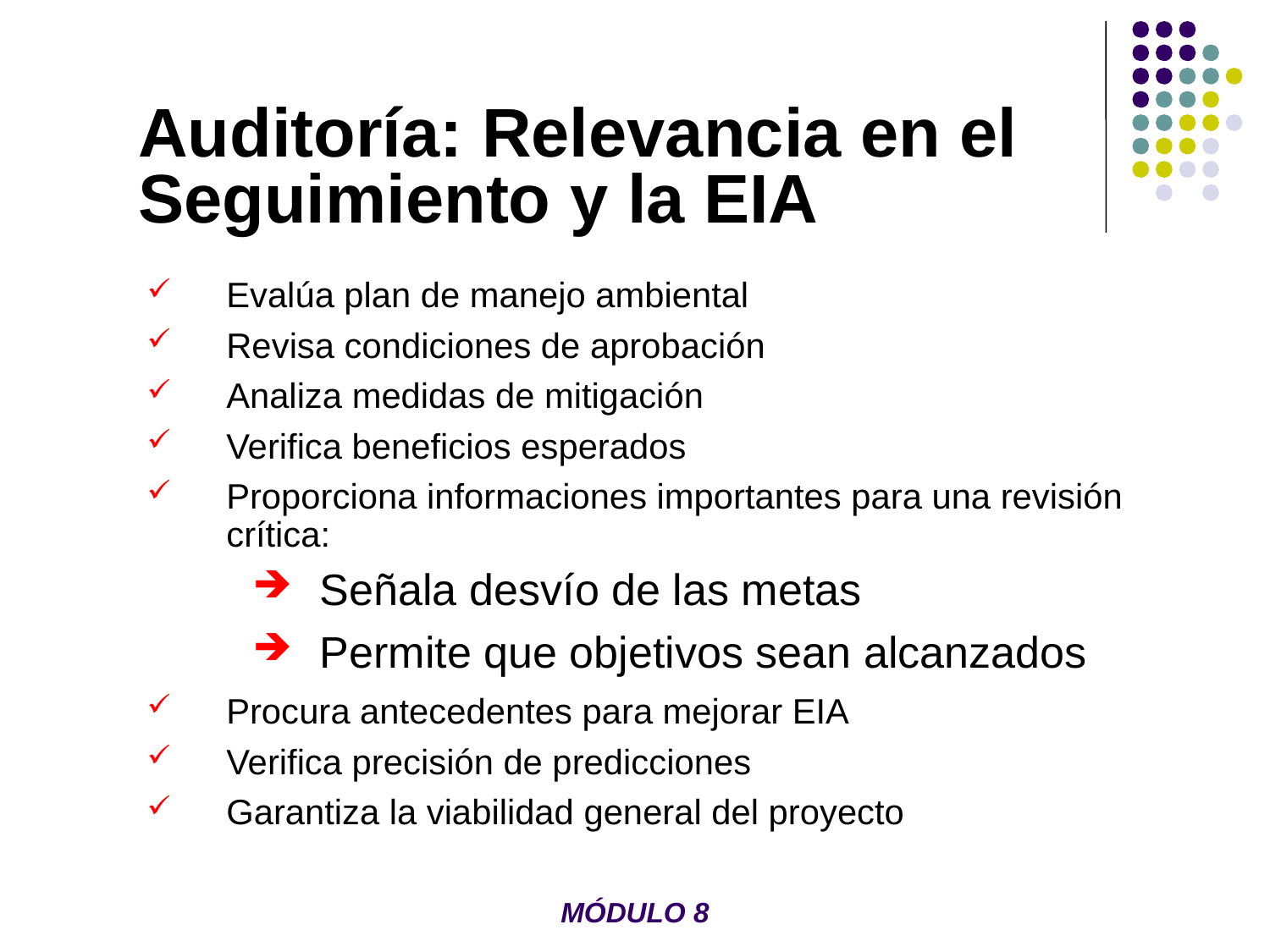

# Auditoría: Relevancia en el Seguimiento y la EIA
Evalúa plan de manejo ambiental
Revisa condiciones de aprobación
Analiza medidas de mitigación
Verifica beneficios esperados
Proporciona informaciones importantes para una revisión crítica:
Señala desvío de las metas
Permite que objetivos sean alcanzados
Procura antecedentes para mejorar EIA
Verifica precisión de predicciones
Garantiza la viabilidad general del proyecto
MÓDULO 8